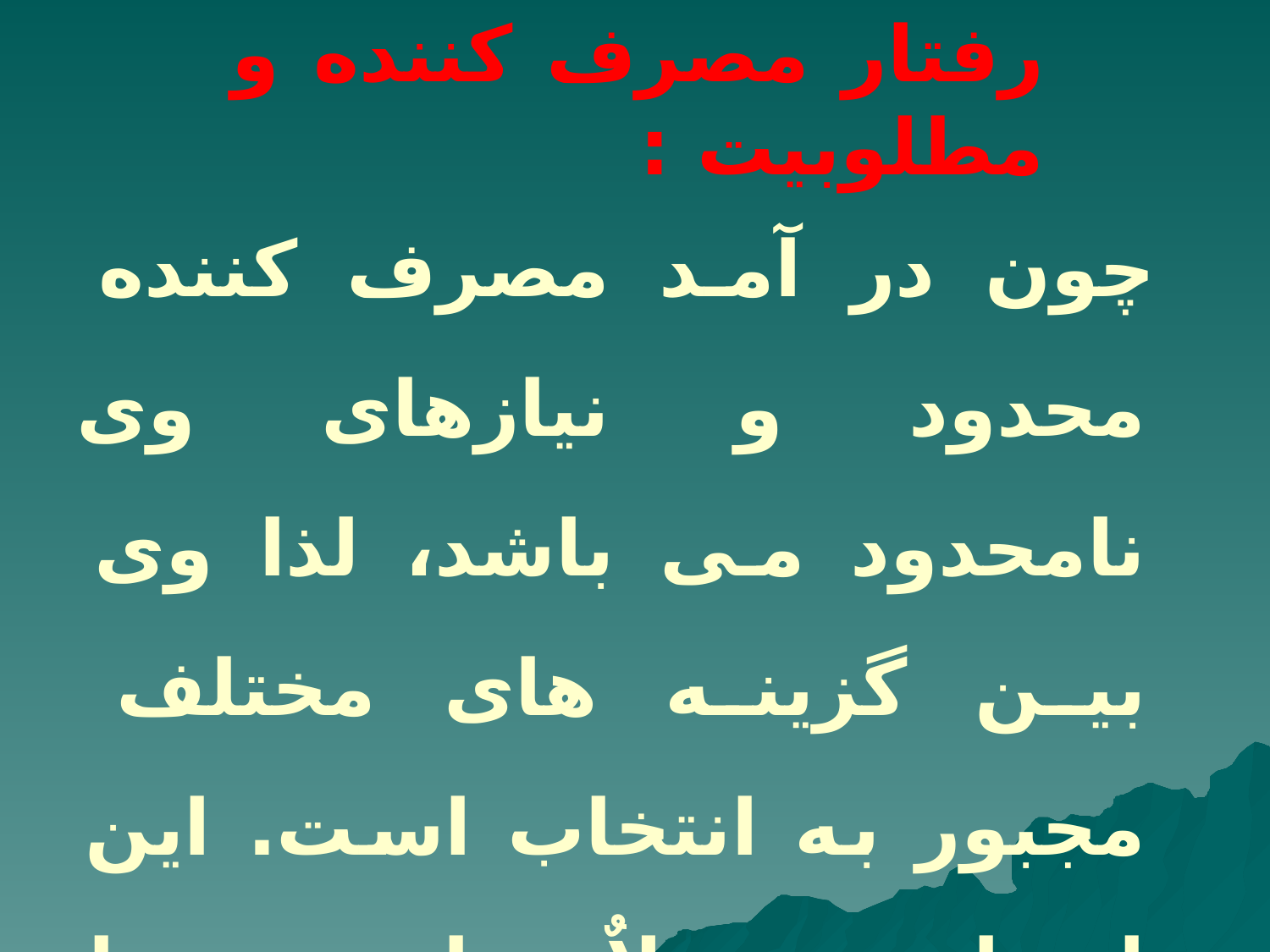

# رفتار مصرف کننده و مطلوبیت :
 چون در آمد مصرف کننده محدود و نیازهای وی نامحدود می باشد، لذا وی بین گزینه های مختلف مجبور به انتخاب است. این انتخاب معمولاٌ موارد زیر را در بر میگیرد: